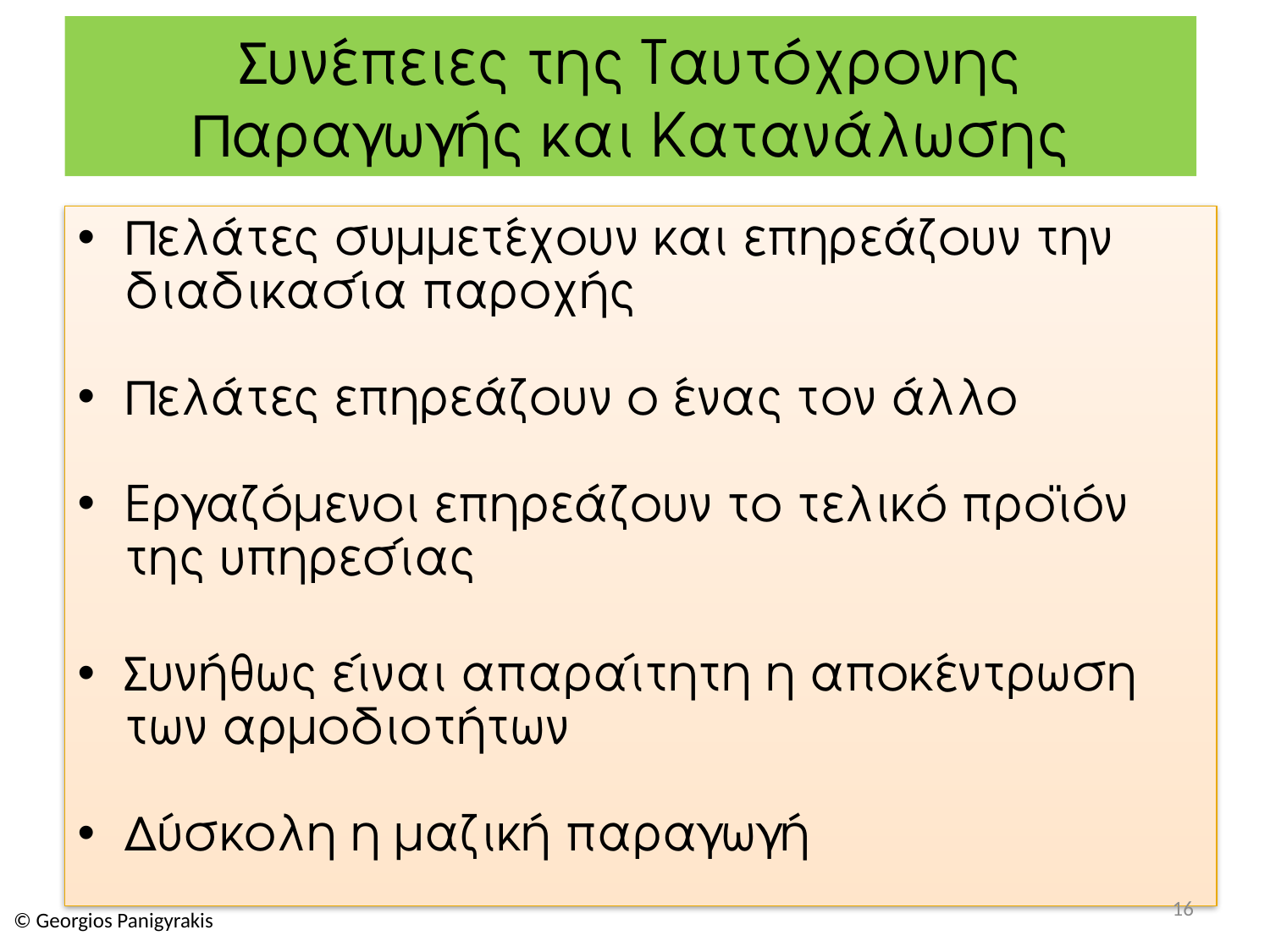

# Συνέπειες της Ταυτόχρονης Παραγωγής και Κατανάλωσης
Πελάτες συμμετέχουν και επηρεάζουν την διαδικασία παροχής

Πελάτες επηρεάζουν ο ένας τον άλλο

Εργαζόμενοι επηρεάζουν το τελικό προϊόν της υπηρεσίας

Συνήθως είναι απαραίτητη η αποκέντρωση των αρμοδιοτήτων

Δύσκολη η μαζική παραγωγή
16
© Georgios Panigyrakis